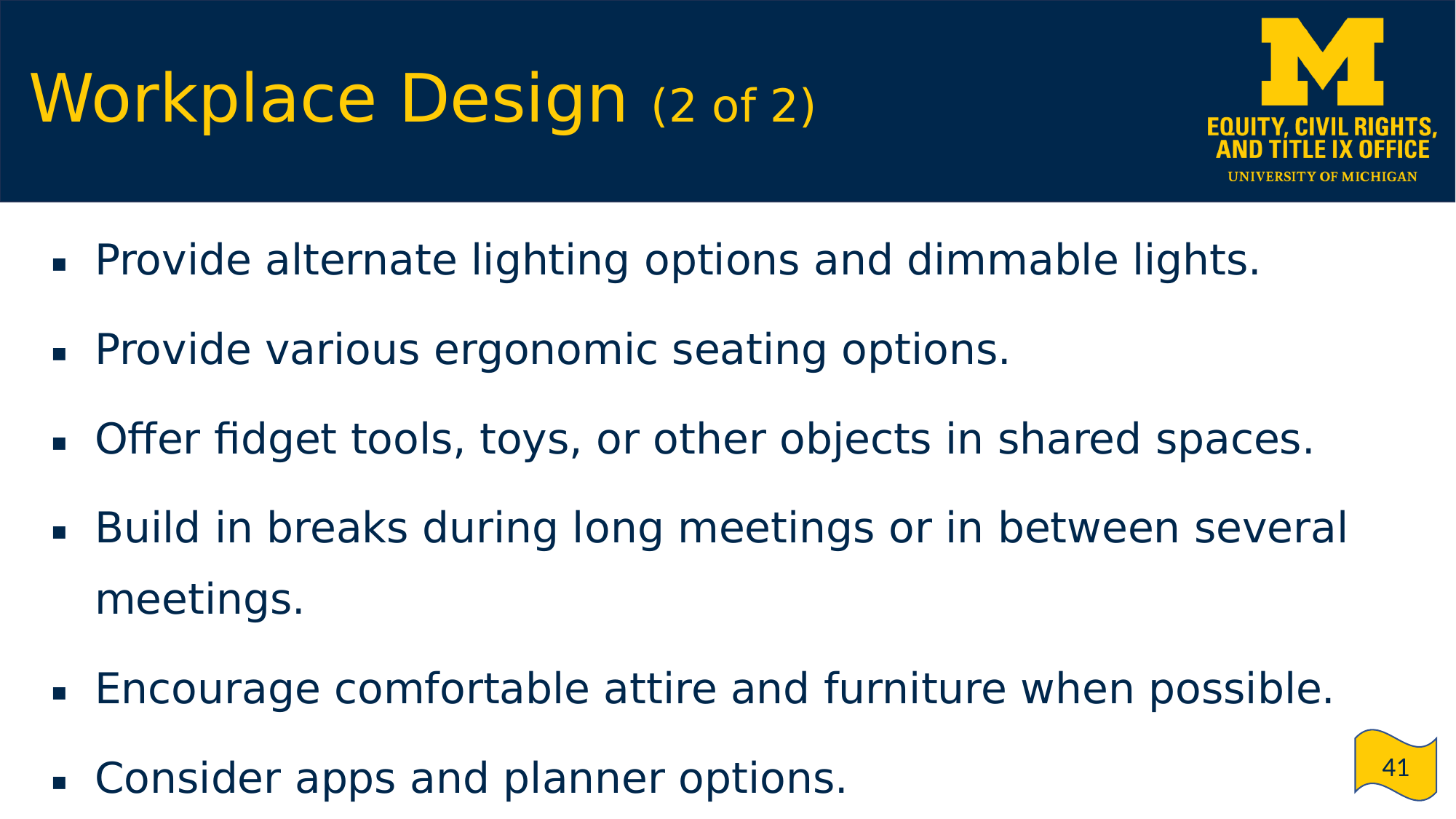

# Workplace Design (2 of 2)
Provide alternate lighting options and dimmable lights.
Provide various ergonomic seating options.
Offer fidget tools, toys, or other objects in shared spaces.
Build in breaks during long meetings or in between several meetings.
Encourage comfortable attire and furniture when possible.
Consider apps and planner options.